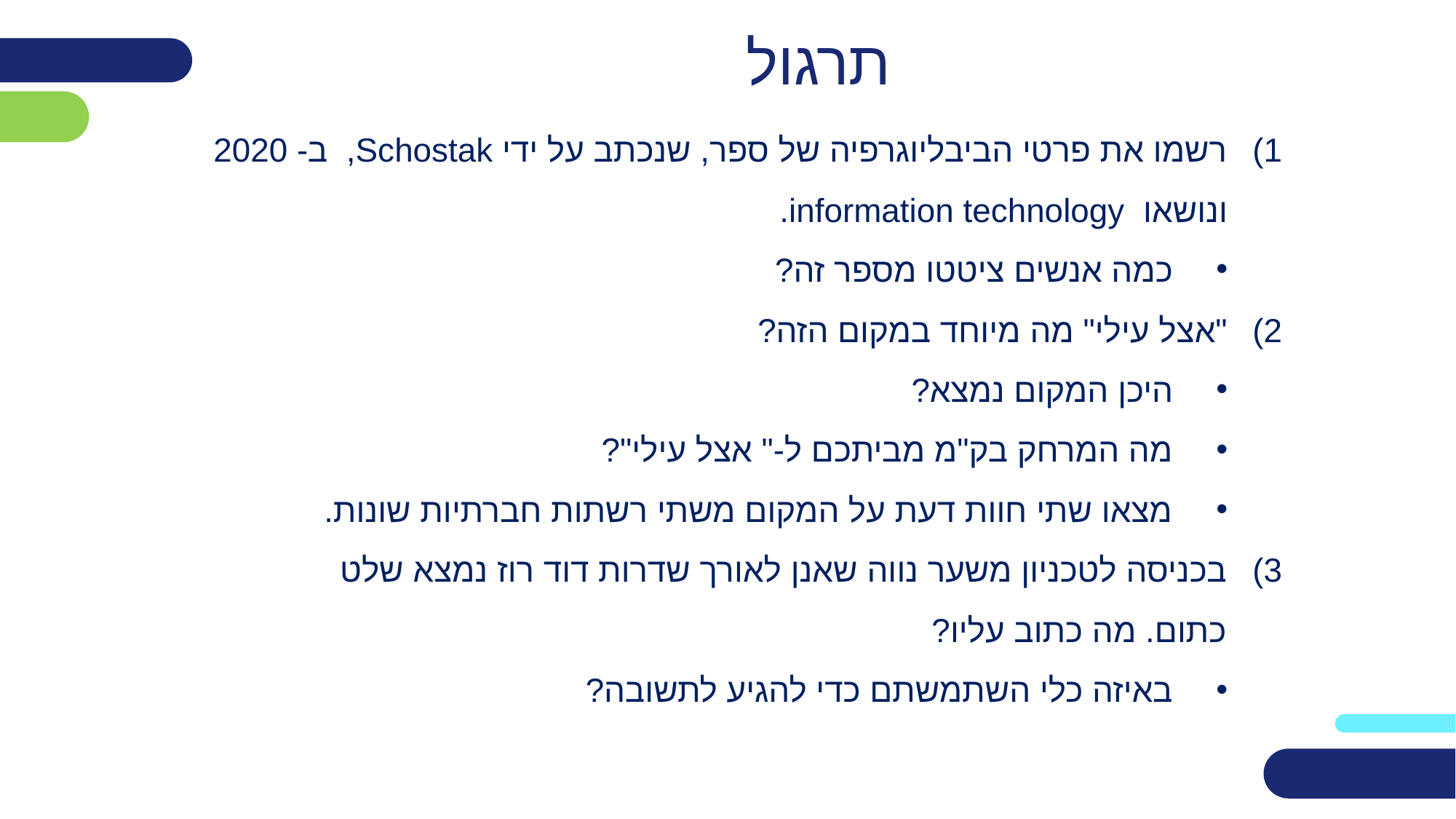

# תרגול
רשמו את פרטי הביבליוגרפיה של ספר, שנכתב על ידי Schostak,  ב- 2020 ונושאו  information technology.
כמה אנשים ציטטו מספר זה?
"אצל עילי" מה מיוחד במקום הזה?
היכן המקום נמצא?
מה המרחק בק"מ מביתכם ל-" אצל עילי"?
מצאו שתי חוות דעת על המקום משתי רשתות חברתיות שונות.
בכניסה לטכניון משער נווה שאנן לאורך שדרות דוד רוז נמצא שלט
      כתום. מה כתוב עליו?
באיזה כלי השתמשתם כדי להגיע לתשובה?